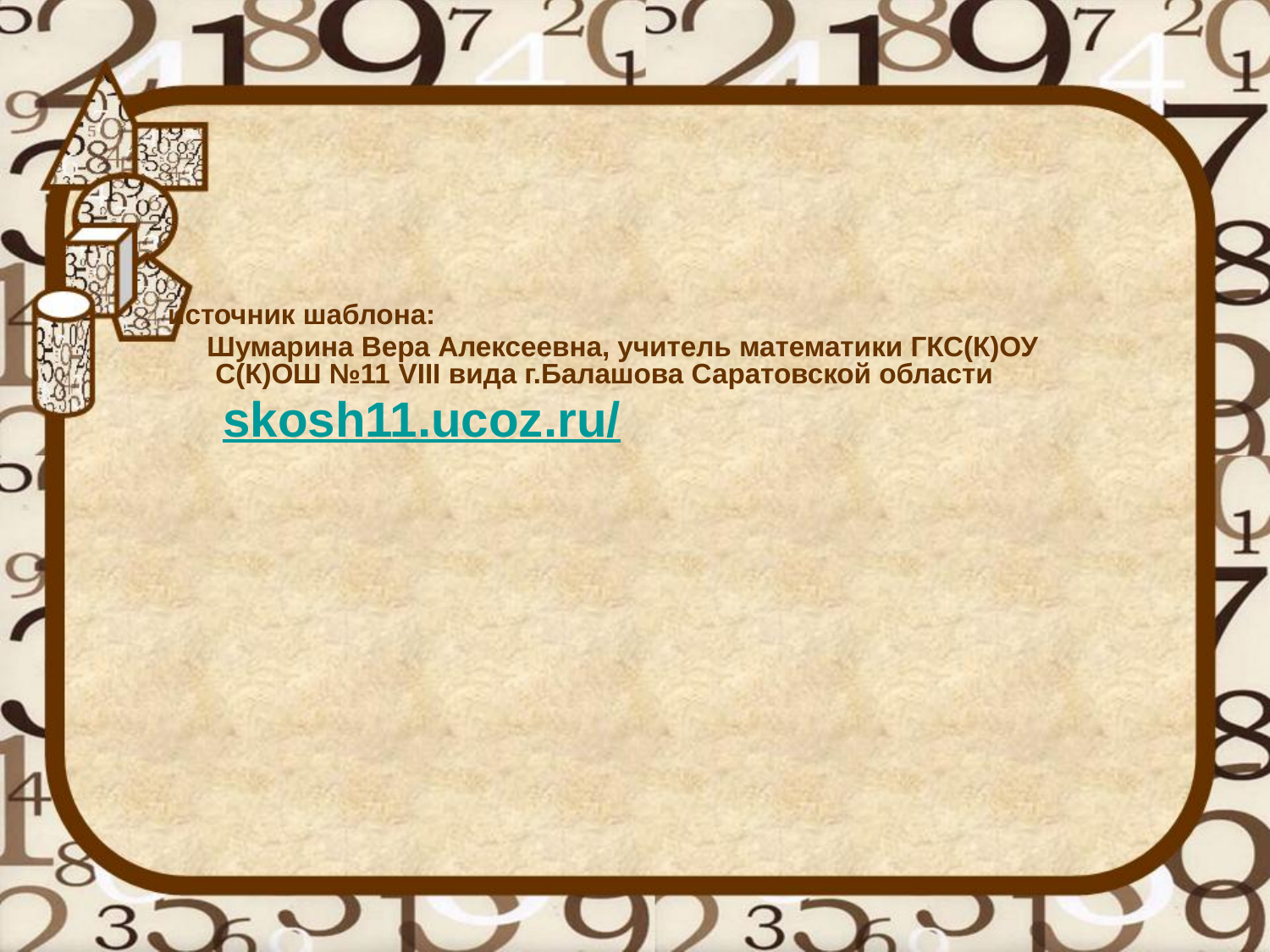

источник шаблона:
     Шумарина Вера Алексеевна, учитель математики ГКС(К)ОУ С(К)ОШ №11 VIII вида г.Балашова Саратовской области
    skosh11.ucoz.ru/